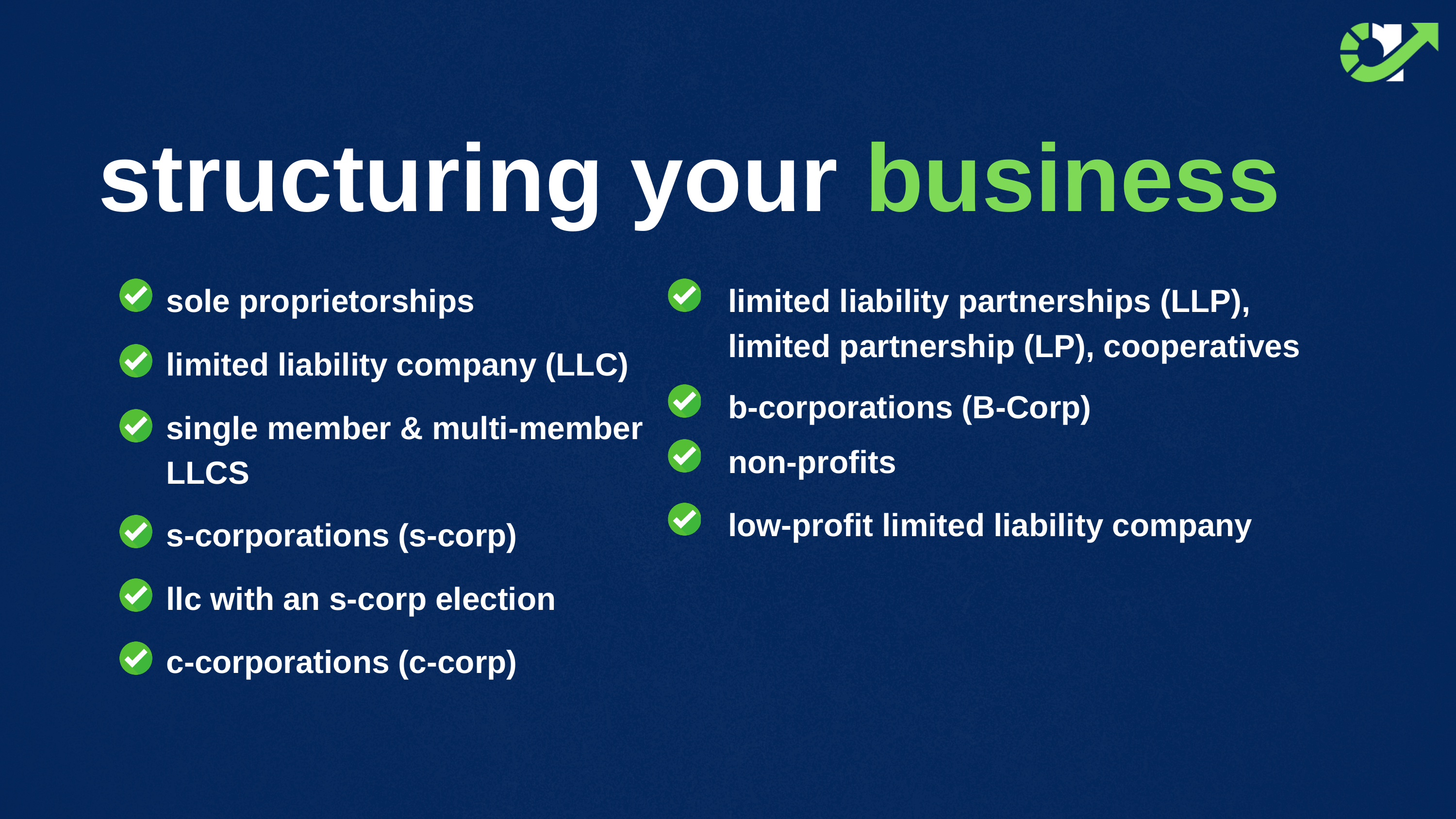

structuring your business
sole proprietorships
limited liability partnerships (LLP), limited partnership (LP), cooperatives

limited liability company (LLC)

b-corporations (B-Corp)

single member & multi-member LLCS

non-profits

low-profit limited liability company

s-corporations (s-corp)

llc with an s-corp election

c-corporations (c-corp)